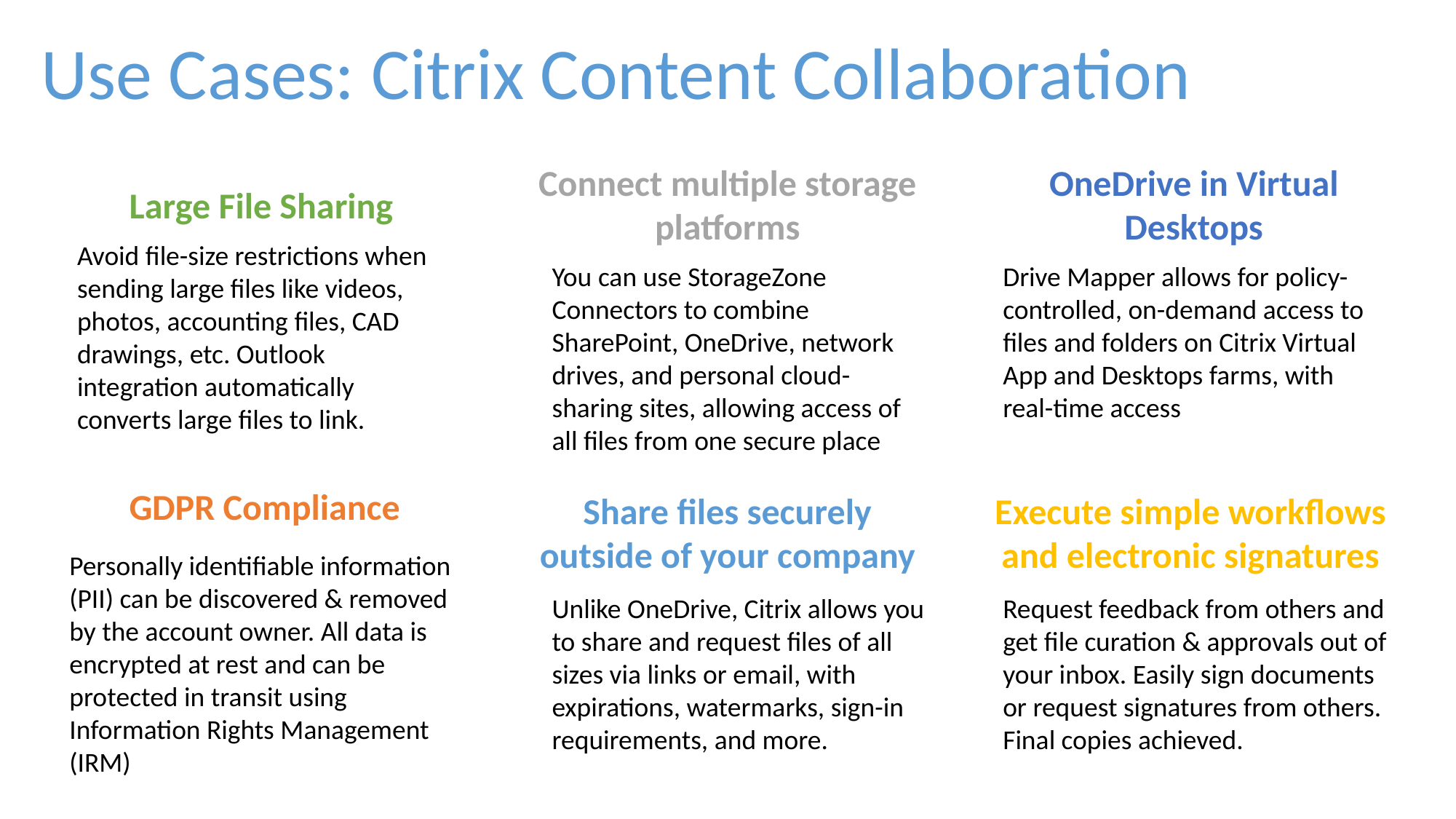

Use Cases: Citrix Content Collaboration
Connect multiple storage platforms
OneDrive in Virtual Desktops
Large File Sharing
Avoid file-size restrictions when sending large files like videos, photos, accounting files, CAD drawings, etc. Outlook integration automatically converts large files to link.
You can use StorageZone Connectors to combine SharePoint, OneDrive, network drives, and personal cloud-sharing sites, allowing access of all files from one secure place
Drive Mapper allows for policy-controlled, on-demand access to files and folders on Citrix Virtual App and Desktops farms, with real-time access
GDPR Compliance
Share files securely outside of your company
Execute simple workflows and electronic signatures
Personally identifiable information (PII) can be discovered & removed by the account owner. All data is encrypted at rest and can be protected in transit using Information Rights Management (IRM)
Unlike OneDrive, Citrix allows you to share and request files of all sizes via links or email, with expirations, watermarks, sign-in requirements, and more.
Request feedback from others and get file curation & approvals out of your inbox. Easily sign documents or request signatures from others. Final copies achieved.